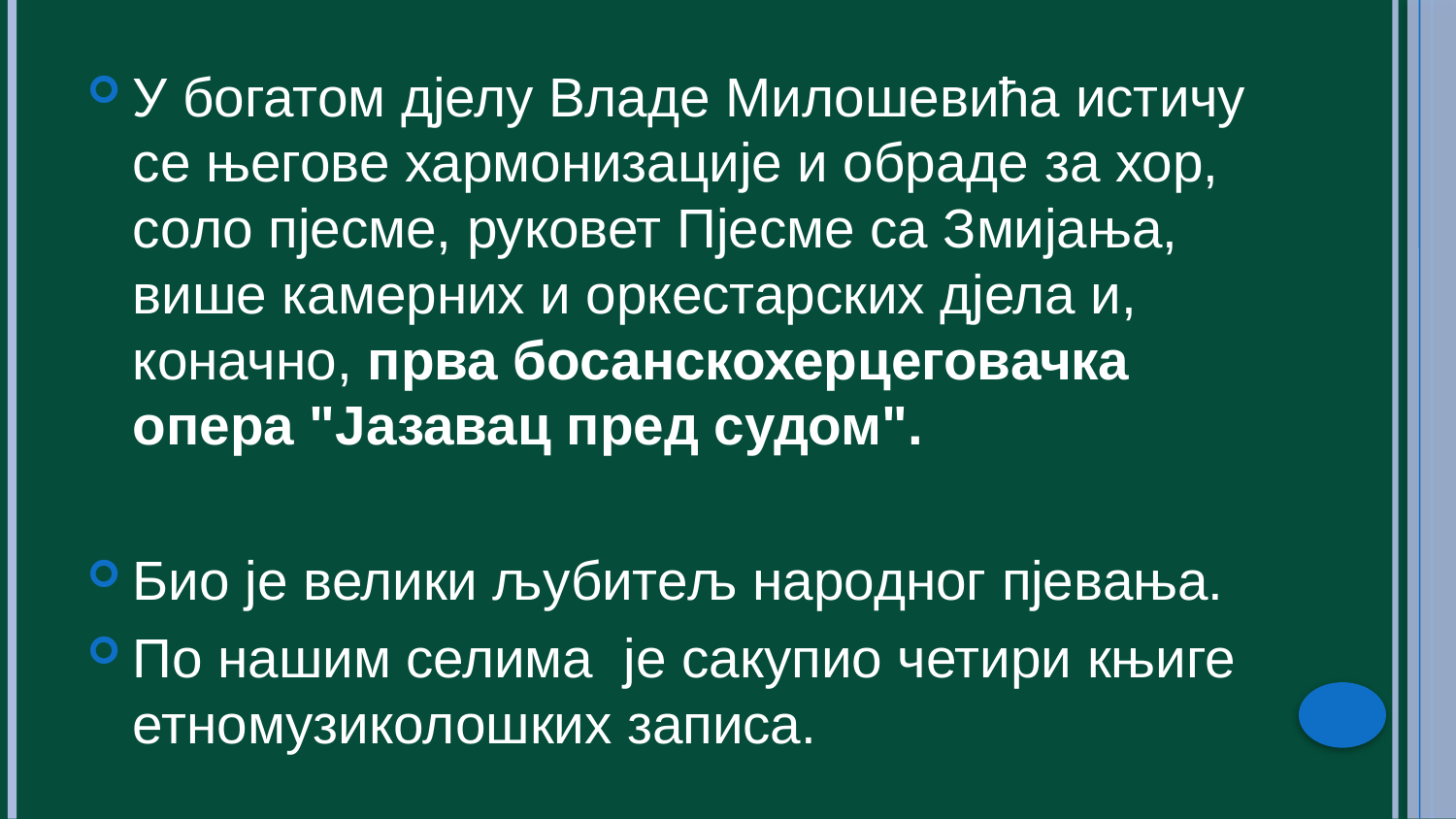

У богатом дјелу Владе Милошевића истичу се његове хармонизације и обраде за хор, соло пјесме, руковет Пјесме са Змијања, више камерних и оркестарских дјела и, коначно, прва босанскохерцеговачка опера "Јазавац пред судом".

Био је велики љубитељ народног пјевања.
По нашим селима  је сакупио четири књиге етномузиколошких записа.